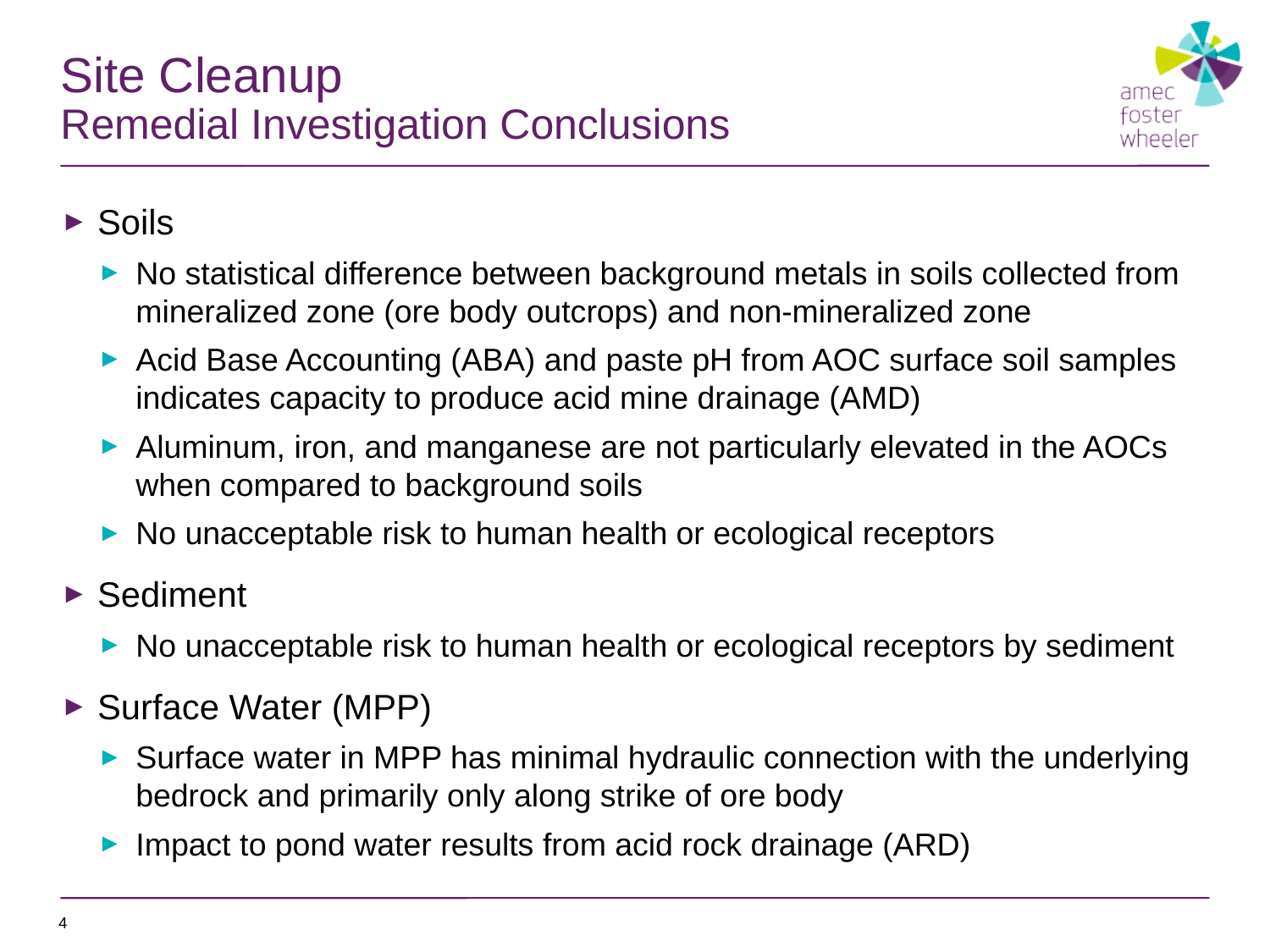

# Site Cleanup Remedial Investigation Conclusions
Soils
No statistical difference between background metals in soils collected from mineralized zone (ore body outcrops) and non-mineralized zone
Acid Base Accounting (ABA) and paste pH from AOC surface soil samples indicates capacity to produce acid mine drainage (AMD)
Aluminum, iron, and manganese are not particularly elevated in the AOCs when compared to background soils
No unacceptable risk to human health or ecological receptors
Sediment
No unacceptable risk to human health or ecological receptors by sediment
Surface Water (MPP)
Surface water in MPP has minimal hydraulic connection with the underlying bedrock and primarily only along strike of ore body
Impact to pond water results from acid rock drainage (ARD)
4